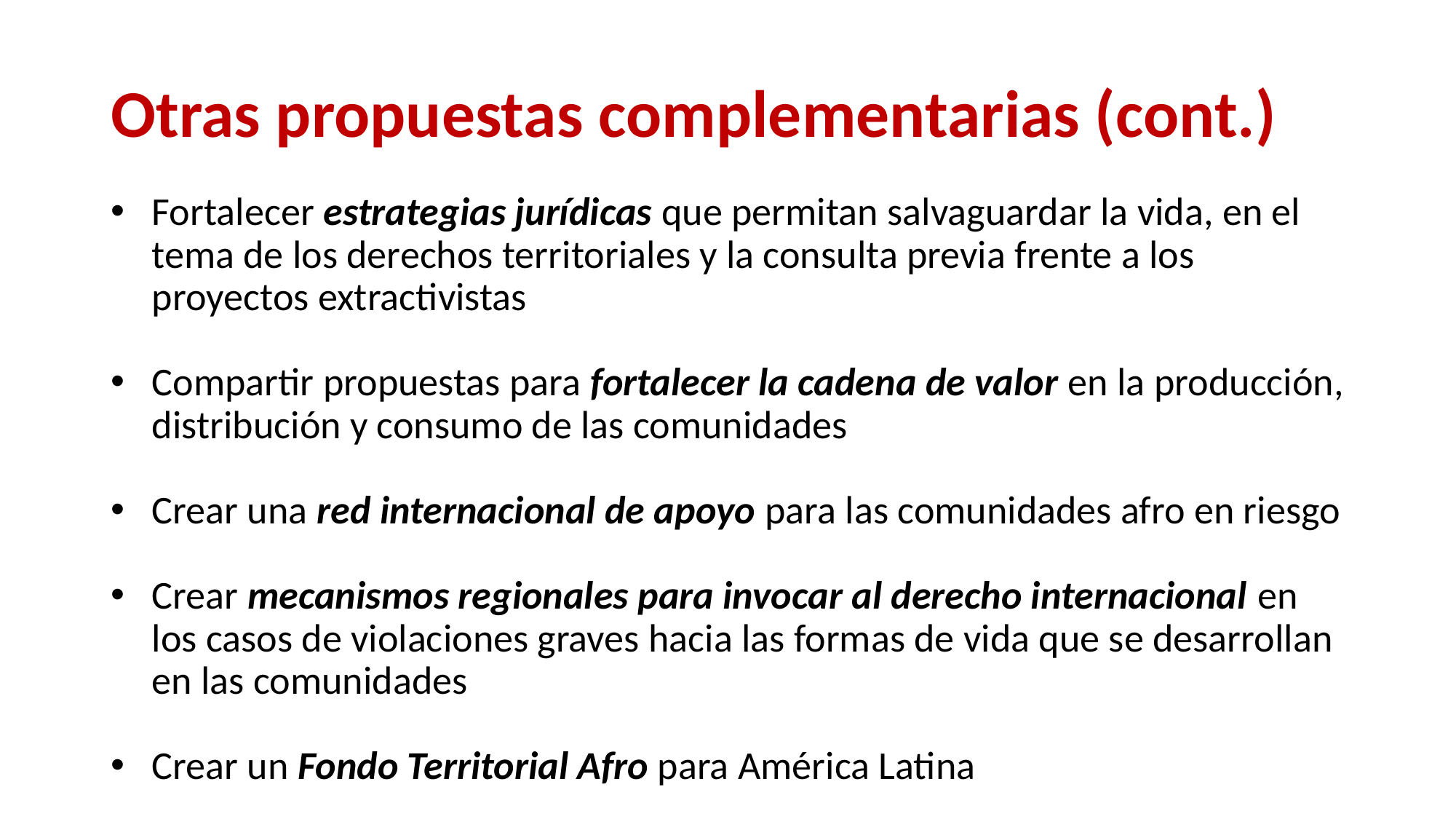

# Otras propuestas complementarias (cont.)
Fortalecer estrategias jurídicas que permitan salvaguardar la vida, en el tema de los derechos territoriales y la consulta previa frente a los proyectos extractivistas

Compartir propuestas para fortalecer la cadena de valor en la producción, distribución y consumo de las comunidades

Crear una red internacional de apoyo para las comunidades afro en riesgo

Crear mecanismos regionales para invocar al derecho internacional en los casos de violaciones graves hacia las formas de vida que se desarrollan en las comunidades

Crear un Fondo Territorial Afro para América Latina